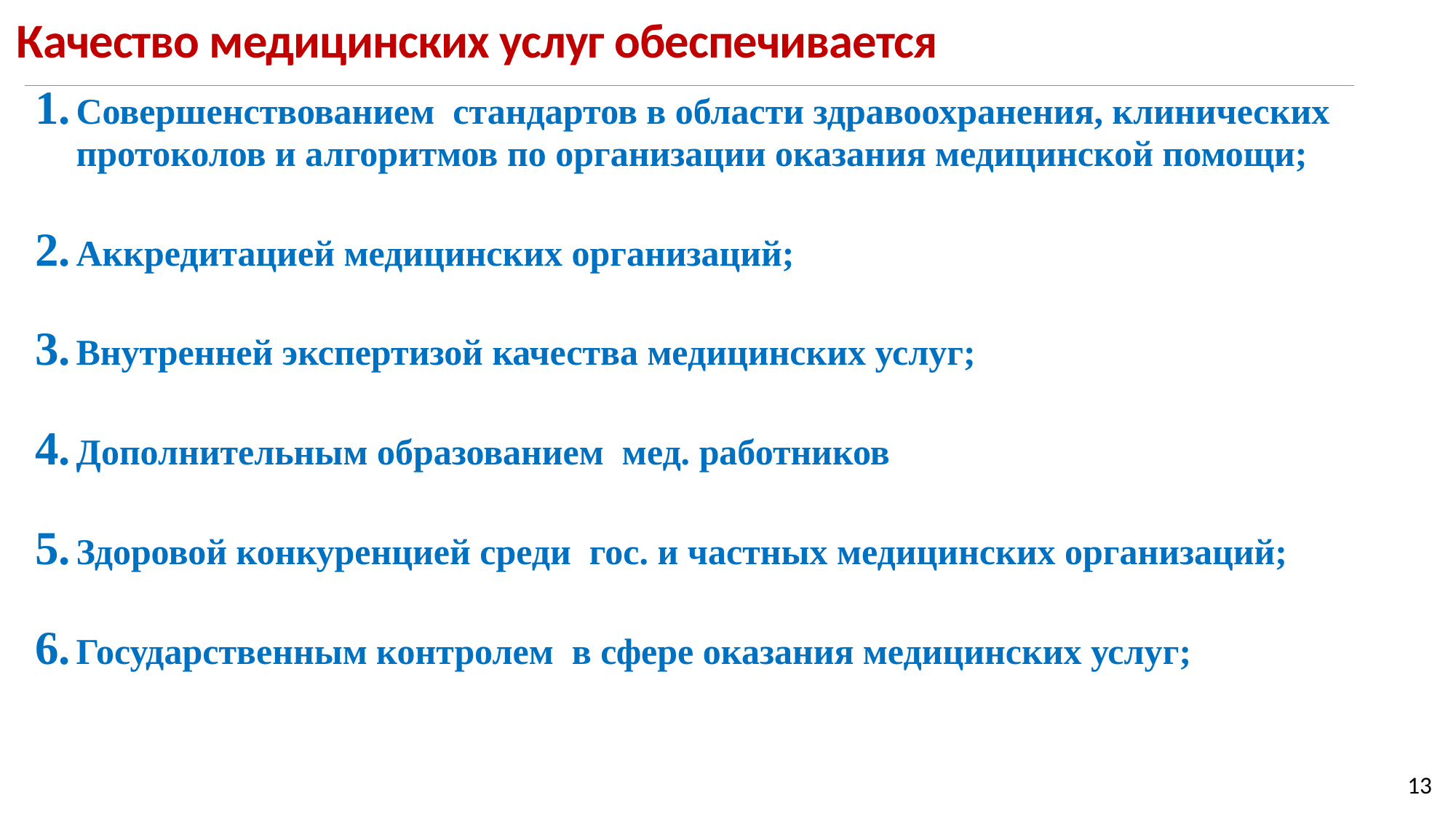

Качество медицинских услуг обеспечивается
Совершенствованием  стандартов в области здравоохранения, клинических протоколов и алгоритмов по организации оказания медицинской помощи;

Аккредитацией медицинских организаций;

Внутренней экспертизой качества медицинских услуг;

Дополнительным образованием  мед. работников

Здоровой конкуренцией среди  гос. и частных медицинских организаций;

Государственным контролем  в сфере оказания медицинских услуг;

13